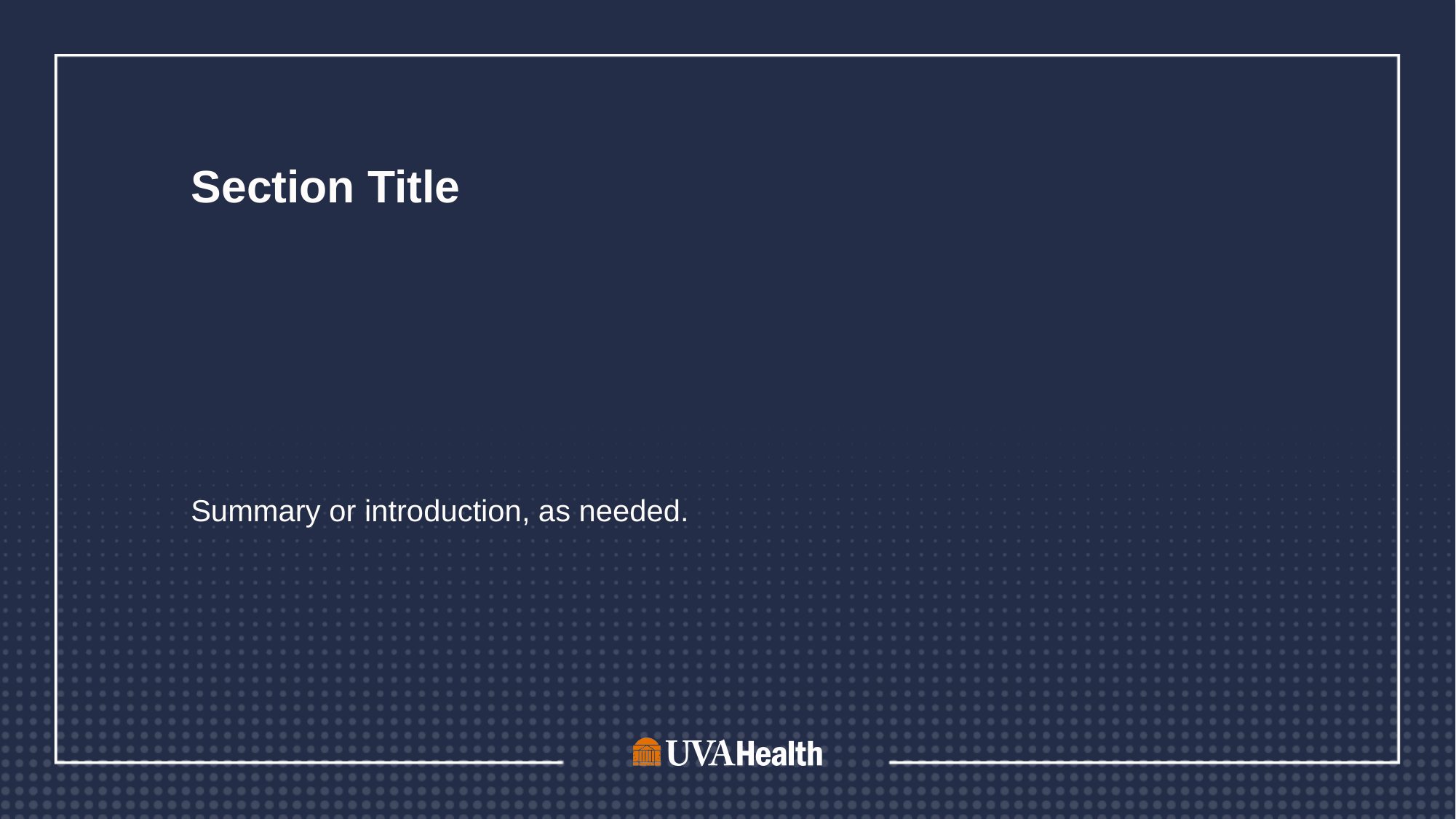

Section Title
Summary or introduction, as needed.